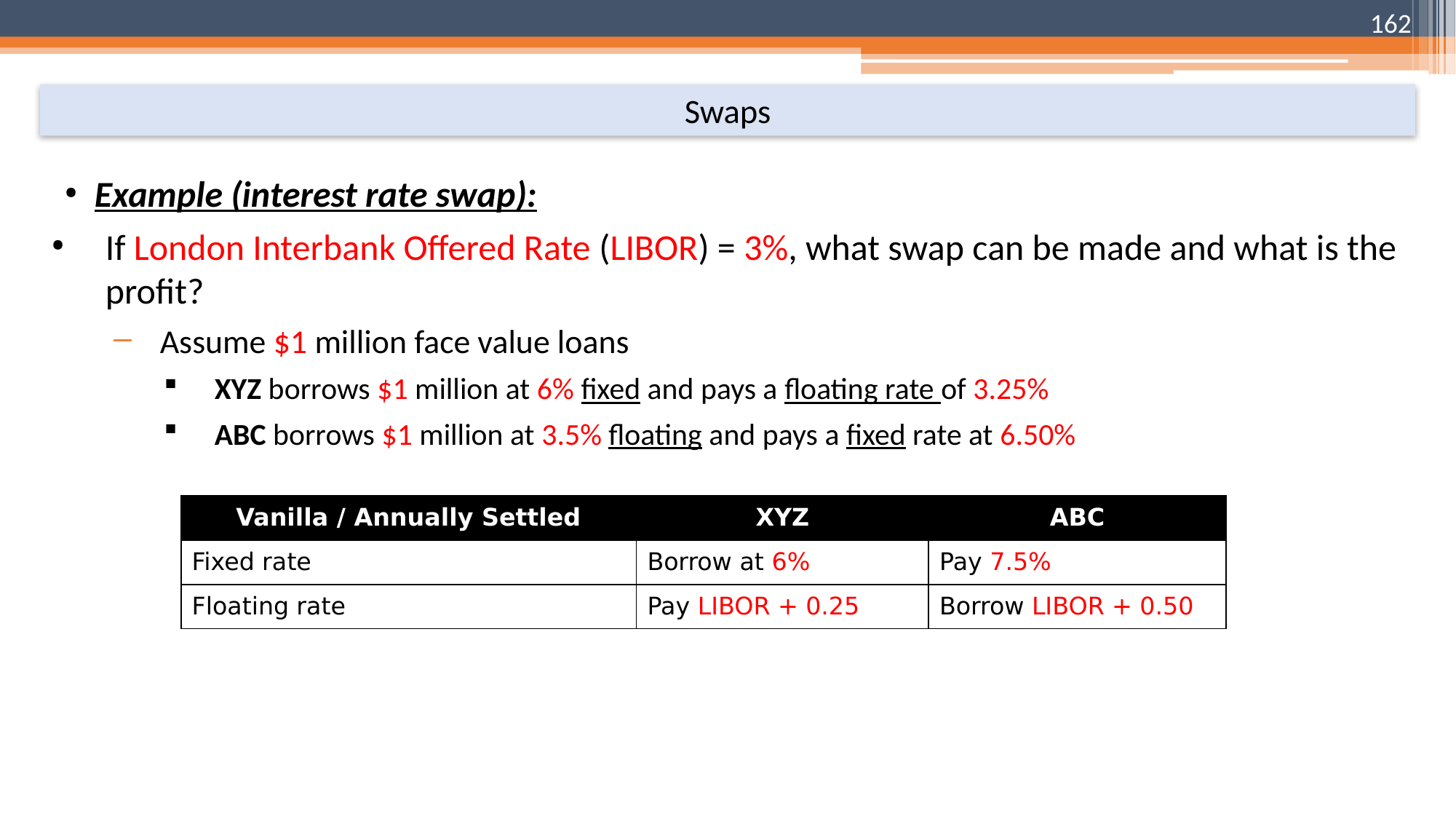

162
# Swaps

Example (interest rate swap):
If London Interbank Offered Rate (LIBOR) = 3%, what swap can be made and what is the profit?
Assume $1 million face value loans
XYZ borrows $1 million at 6% fixed and pays a floating rate of 3.25%
ABC borrows $1 million at 3.5% floating and pays a fixed rate at 6.50%
| Vanilla / Annually Settled | XYZ | ABC |
| --- | --- | --- |
| Fixed rate | Borrow at 6% | Pay 7.5% |
| Floating rate | Pay LIBOR + 0.25 | Borrow LIBOR + 0.50 |